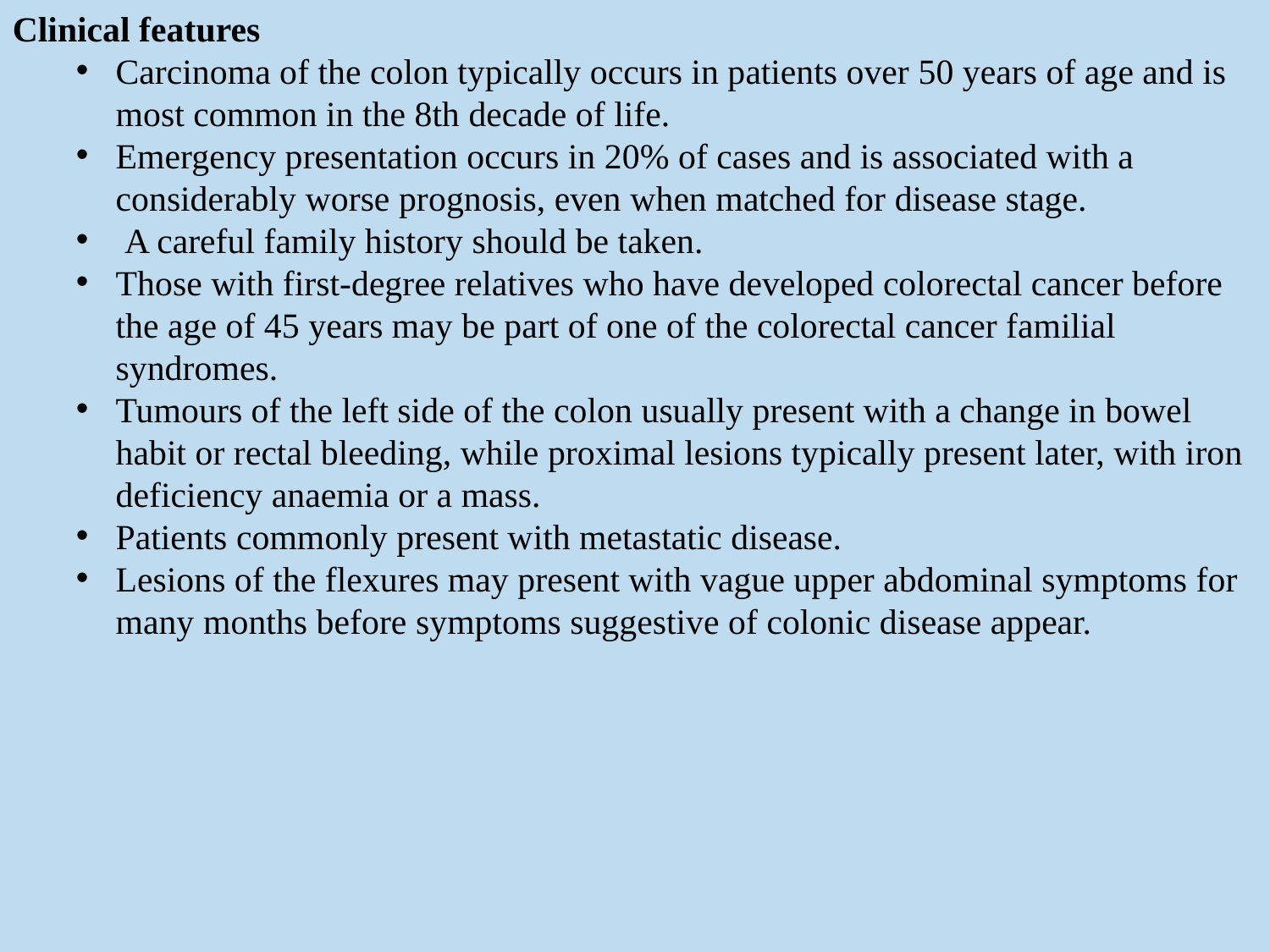

Clinical features
Carcinoma of the colon typically occurs in patients over 50 years of age and is most common in the 8th decade of life.
Emergency presentation occurs in 20% of cases and is associated with a considerably worse prognosis, even when matched for disease stage.
 A careful family history should be taken.
Those with first-degree relatives who have developed colorectal cancer before the age of 45 years may be part of one of the colorectal cancer familial syndromes.
Tumours of the left side of the colon usually present with a change in bowel habit or rectal bleeding, while proximal lesions typically present later, with iron deficiency anaemia or a mass.
Patients commonly present with metastatic disease.
Lesions of the flexures may present with vague upper abdominal symptoms for many months before symptoms suggestive of colonic disease appear.